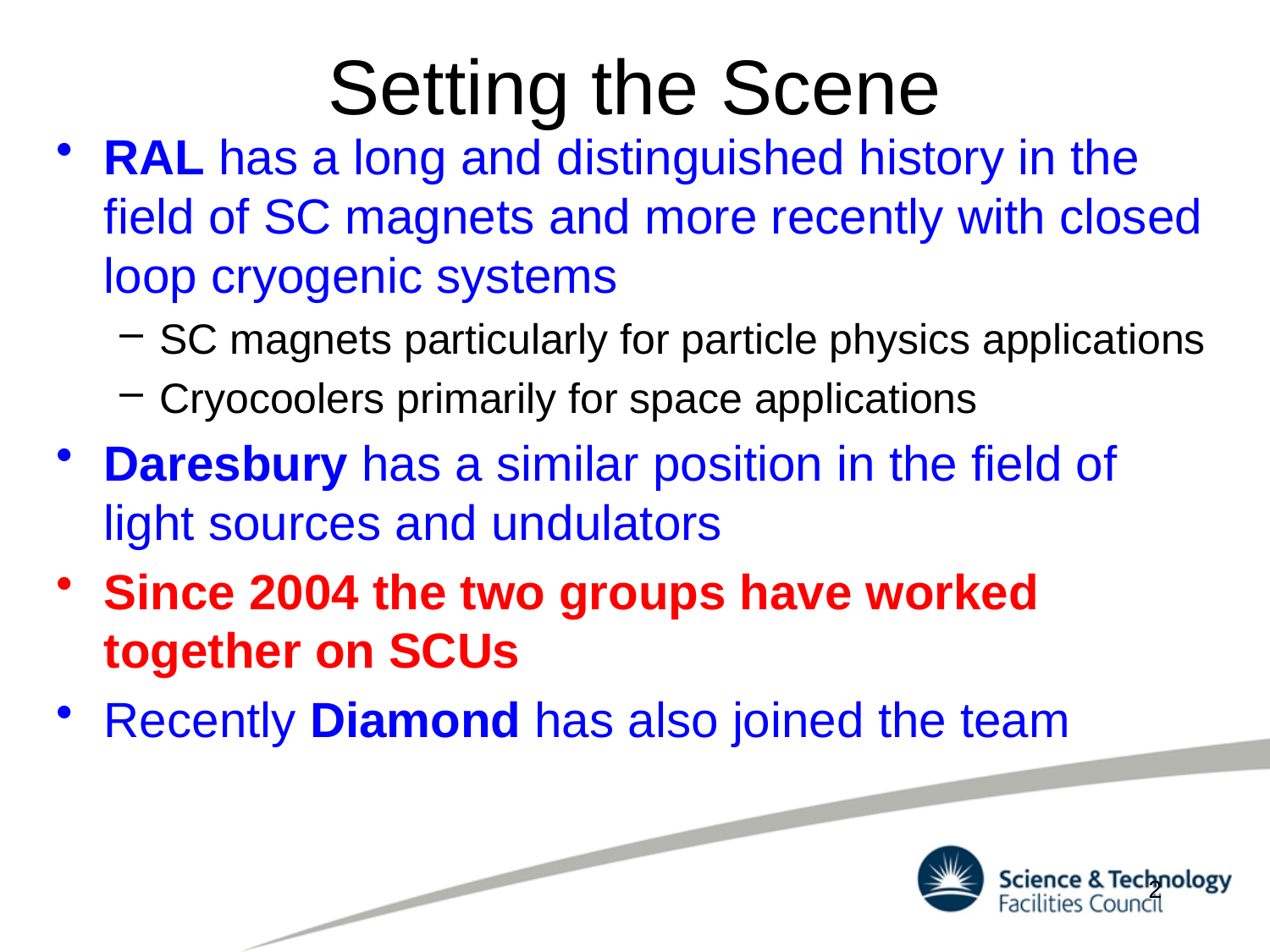

# Setting the Scene
RAL has a long and distinguished history in the field of SC magnets and more recently with closed loop cryogenic systems
SC magnets particularly for particle physics applications
Cryocoolers primarily for space applications
Daresbury has a similar position in the field of light sources and undulators
Since 2004 the two groups have worked together on SCUs
Recently Diamond has also joined the team
2